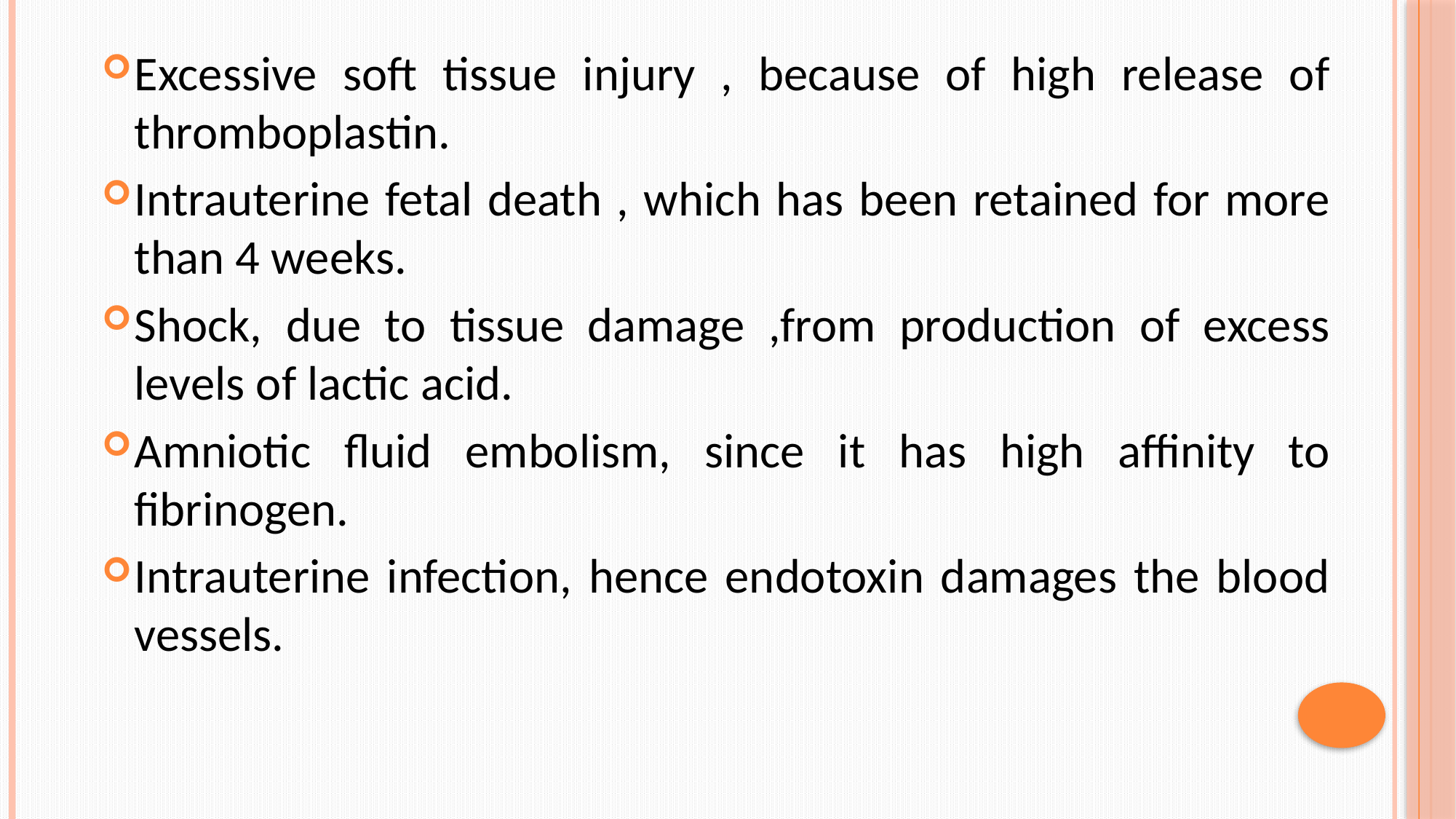

Excessive soft tissue injury , because of high release of thromboplastin.
Intrauterine fetal death , which has been retained for more than 4 weeks.
Shock, due to tissue damage ,from production of excess levels of lactic acid.
Amniotic fluid embolism, since it has high affinity to fibrinogen.
Intrauterine infection, hence endotoxin damages the blood vessels.